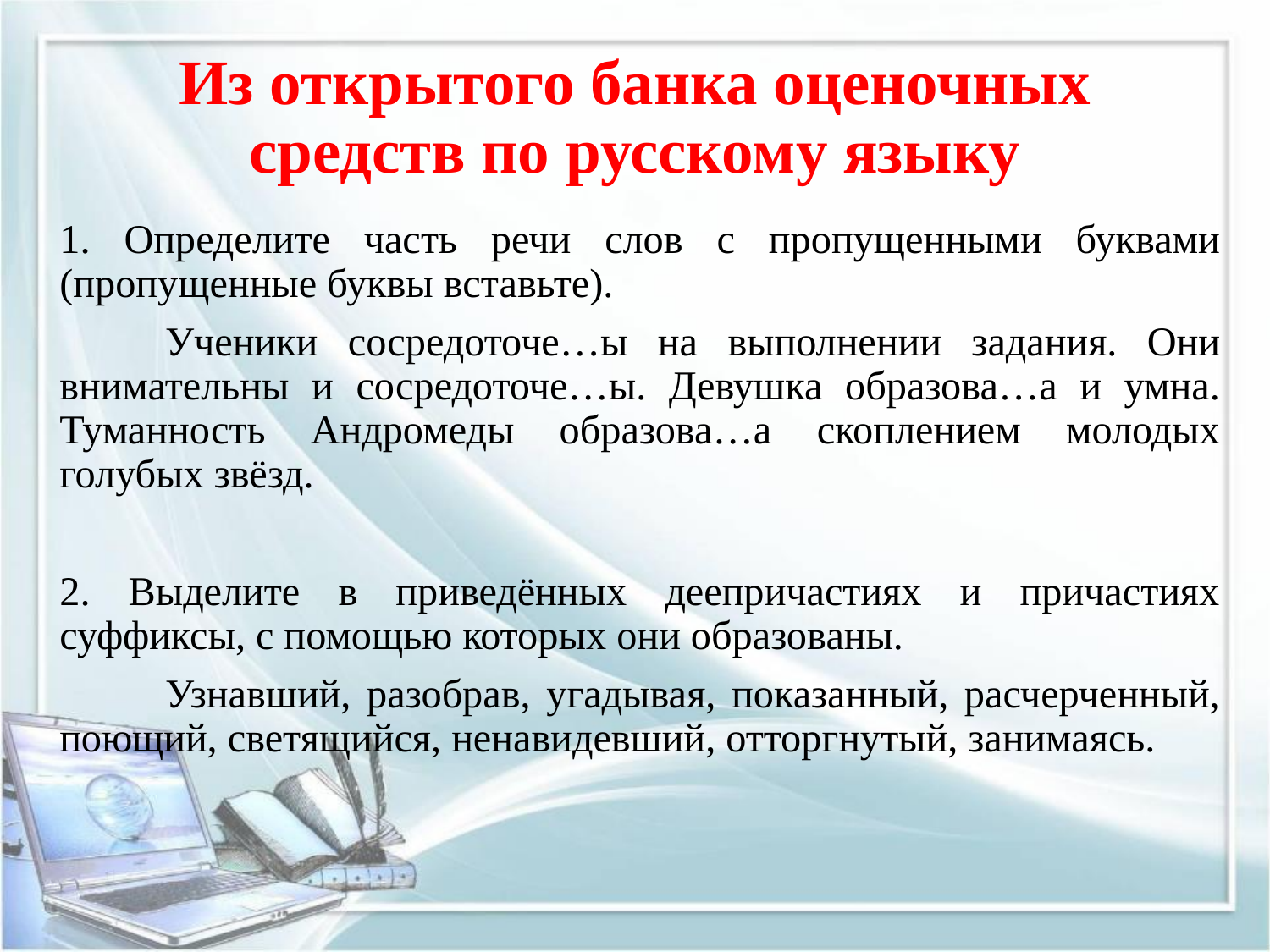

# Из открытого банка оценочных средств по русскому языку
1. Определите часть речи слов с пропущенными буквами (пропущенные буквы вставьте).
	Ученики сосредоточе…ы на выполнении задания. Они внимательны и сосредоточе…ы. Девушка образова…а и умна. Туманность Андромеды образова…а скоплением молодых голубых звёзд.

2. Выделите в приведённых деепричастиях и причастиях суффиксы, с помощью которых они образованы.
	Узнавший, разобрав, угадывая, показанный, расчерченный, поющий, светящийся, ненавидевший, отторгнутый, занимаясь.